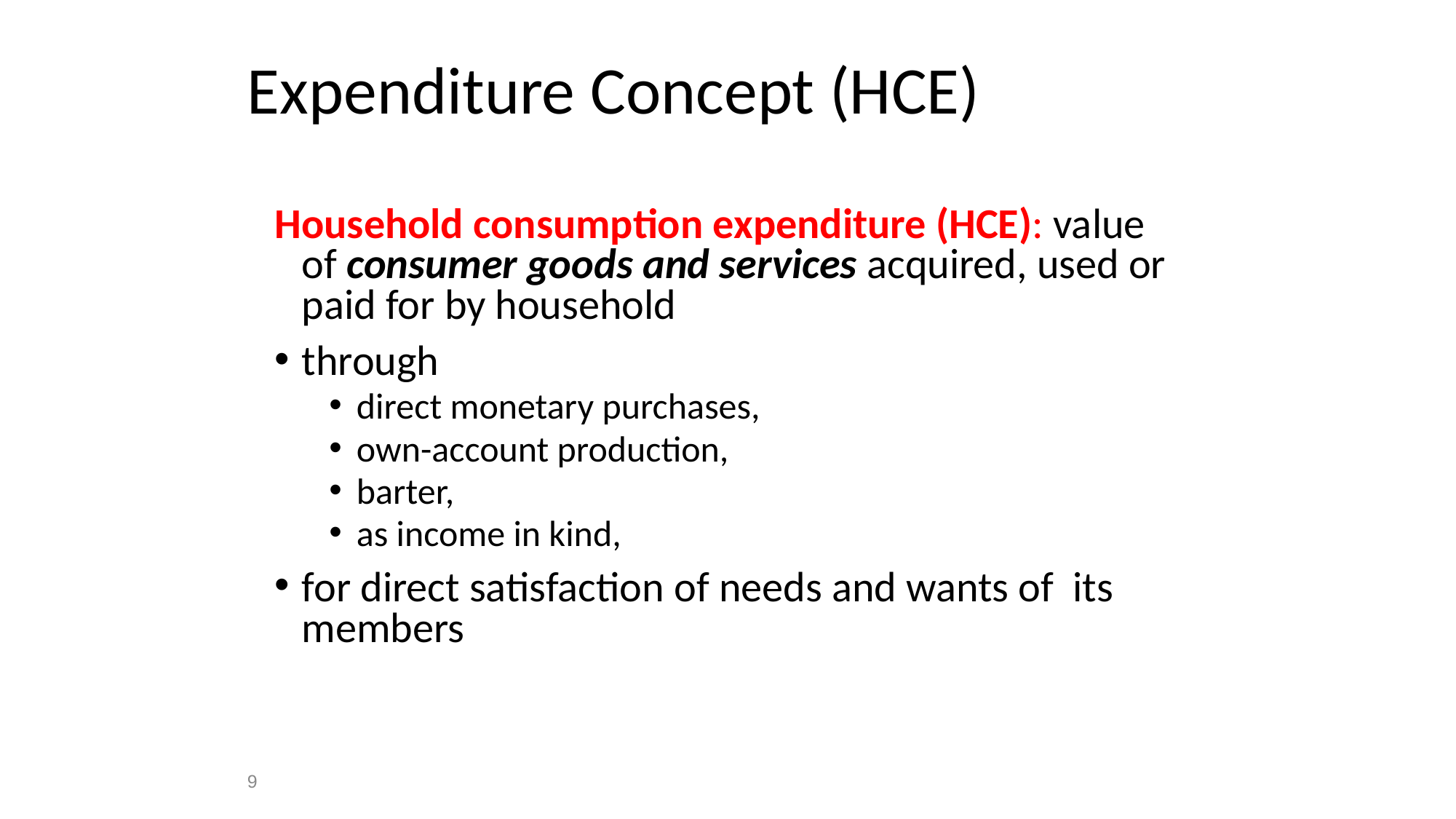

# Expenditure Concept (HCE)
Household consumption expenditure (HCE): value of consumer goods and services acquired, used or paid for by household
through
direct monetary purchases,
own-account production,
barter,
as income in kind,
for direct satisfaction of needs and wants of  its members
9